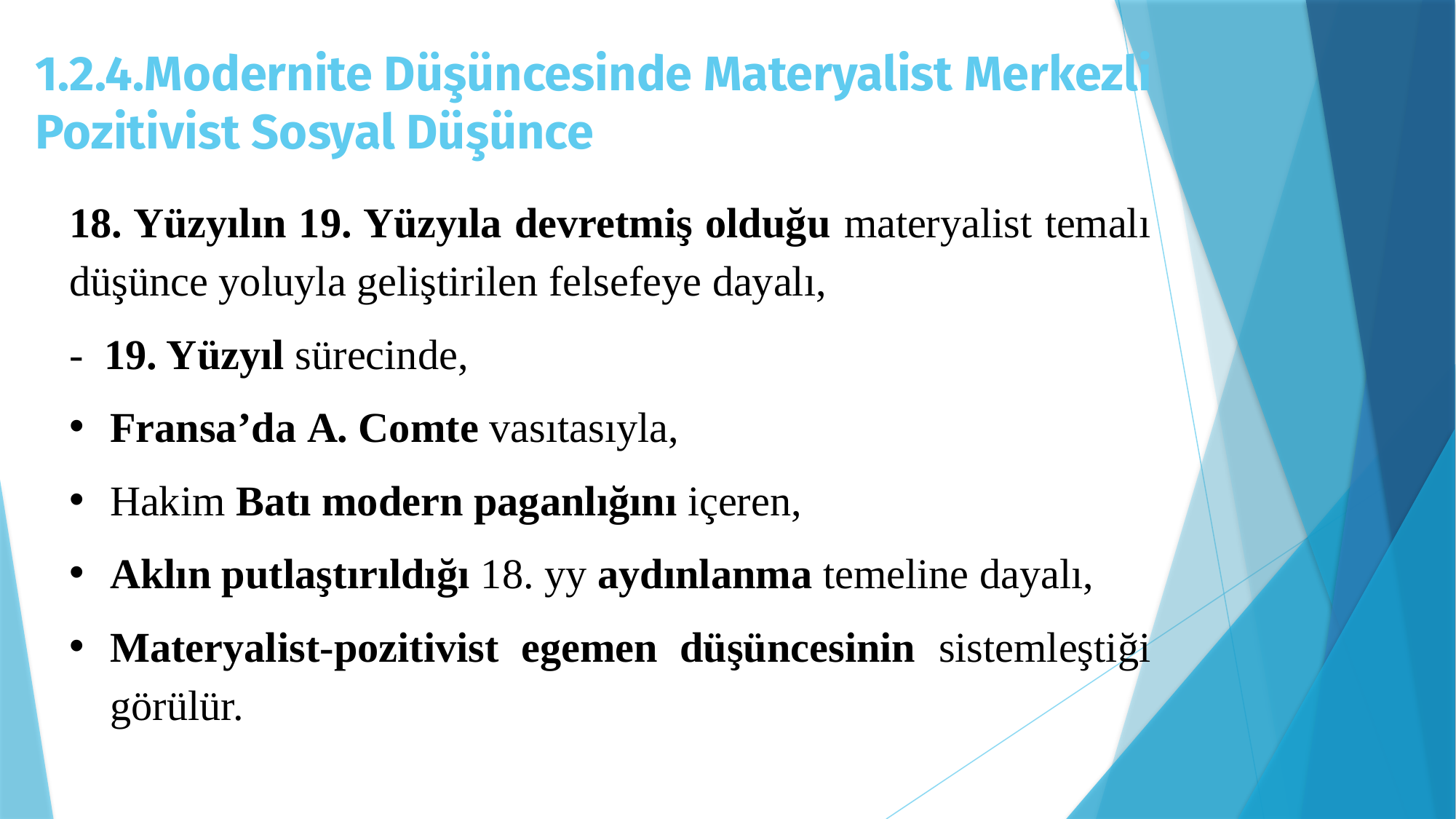

# 1.2.4.	Modernite Düşüncesinde Materyalist Merkezli Pozitivist Sosyal Düşünce
18. Yüzyılın 19. Yüzyıla devretmiş olduğu materyalist temalı düşünce yoluyla geliştirilen felsefeye dayalı,
-  19. Yüzyıl sürecinde,
Fransa’da A. Comte vasıtasıyla,
Hakim Batı modern paganlığını içeren,
Aklın putlaştırıldığı 18. yy aydınlanma temeline dayalı,
Materyalist-pozitivist egemen düşüncesinin sistemleştiği görülür.